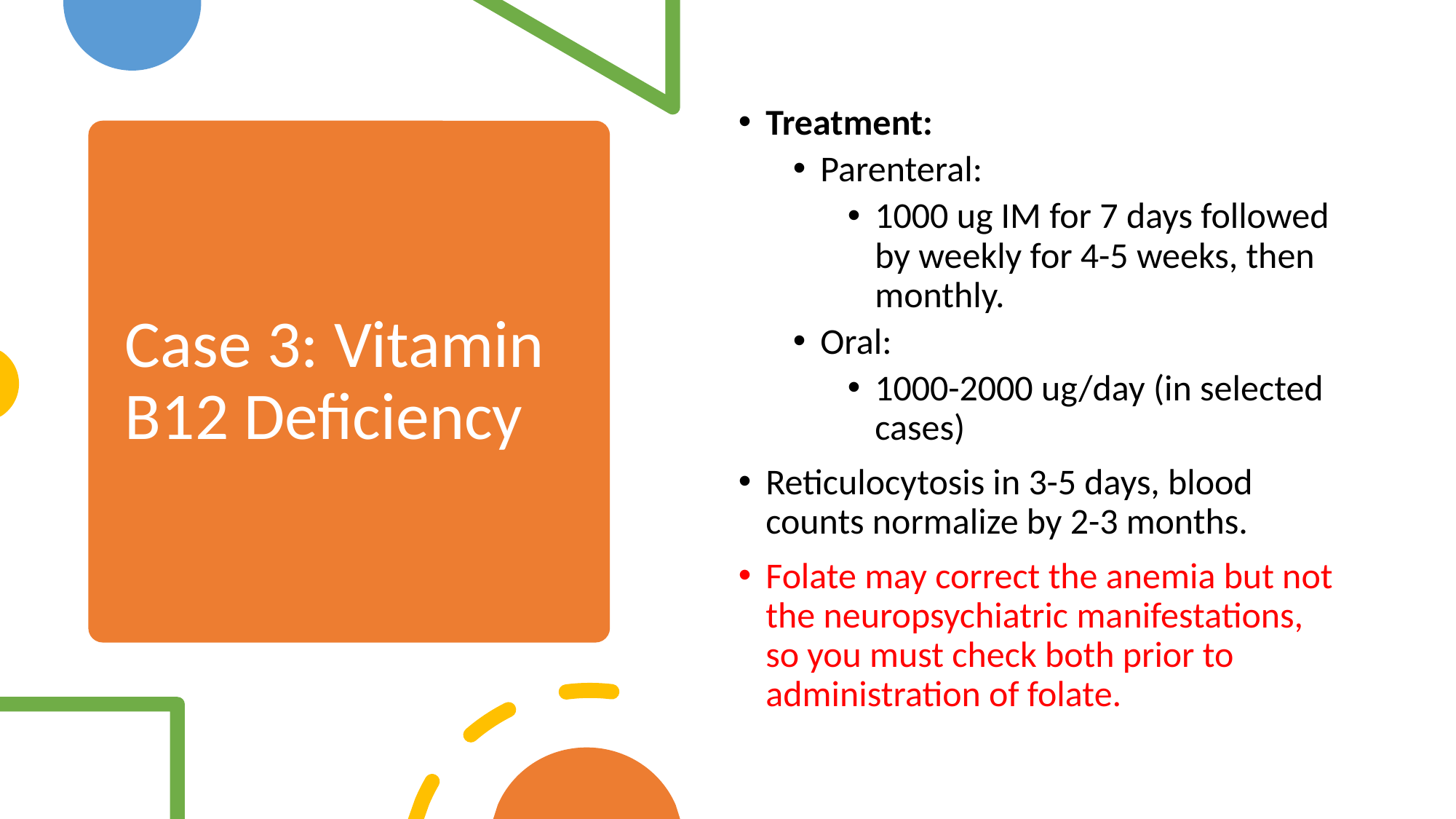

Treatment:
Parenteral:
1000 ug IM for 7 days followed by weekly for 4-5 weeks, then monthly.
Oral:
1000-2000 ug/day (in selected cases)
Reticulocytosis in 3-5 days, blood counts normalize by 2-3 months.
Folate may correct the anemia but not the neuropsychiatric manifestations, so you must check both prior to administration of folate.

# Case 3: Vitamin B12 Deficiency